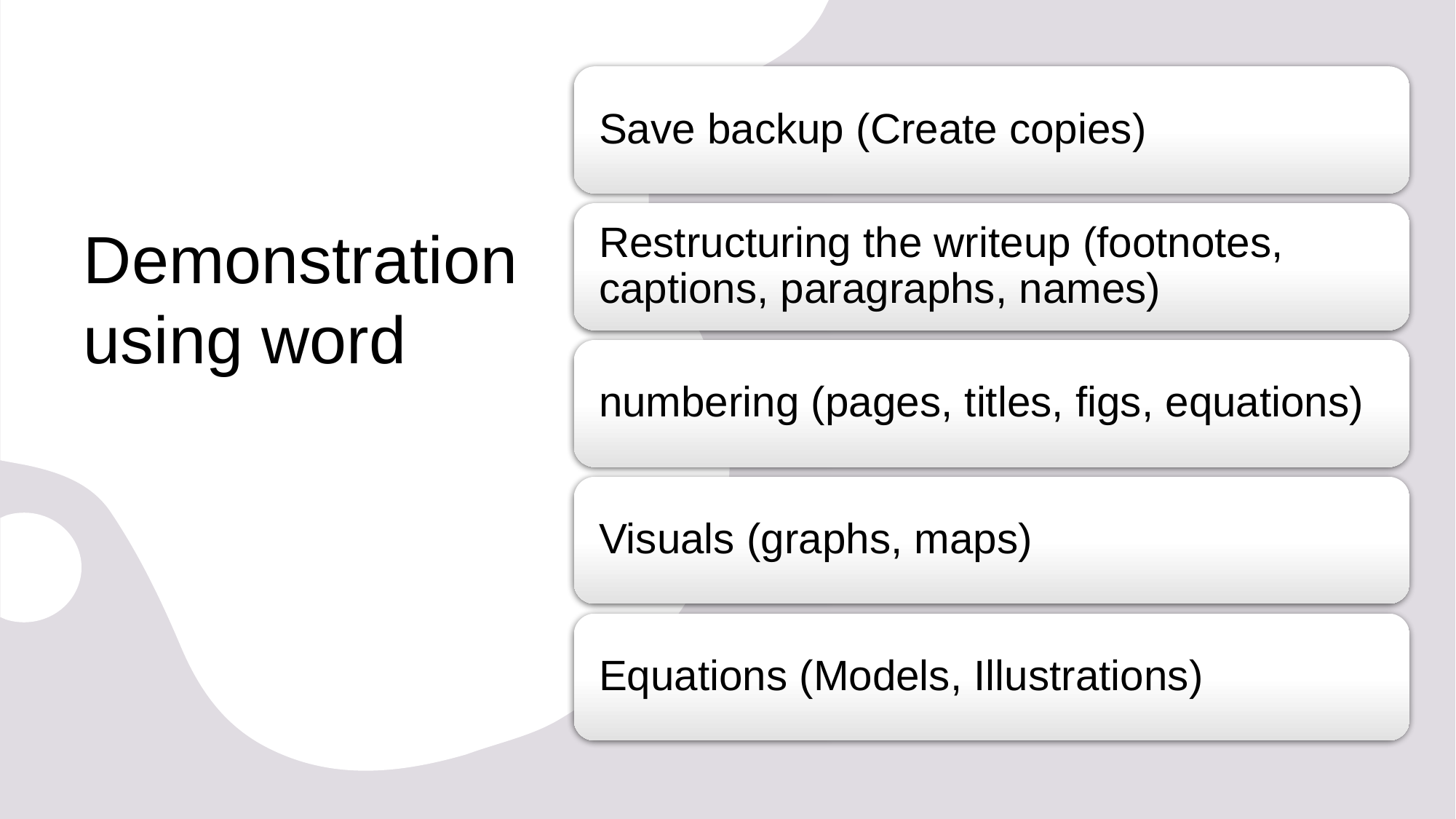

Save backup (Create copies)
Restructuring the writeup (footnotes, captions, paragraphs, names)
numbering (pages, titles, figs, equations)
Visuals (graphs, maps)
Equations (Models, Illustrations)
# Demonstration using word